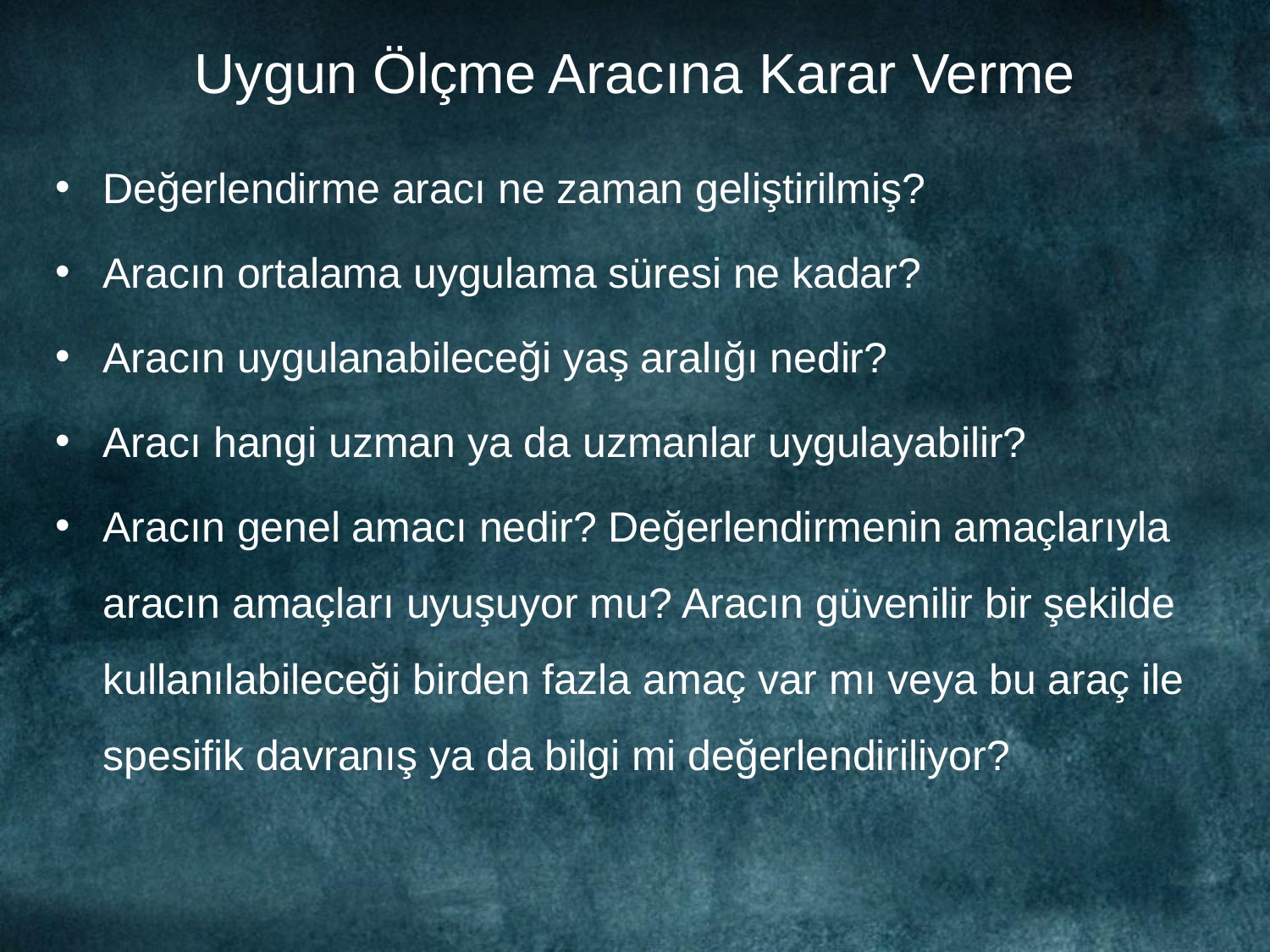

# Uygun Ölçme Aracına Karar Verme
Değerlendirme aracı ne zaman geliştirilmiş?
Aracın ortalama uygulama süresi ne kadar?
Aracın uygulanabileceği yaş aralığı nedir?
Aracı hangi uzman ya da uzmanlar uygulayabilir?
Aracın genel amacı nedir? Değerlendirmenin amaçlarıyla aracın amaçları uyuşuyor mu? Aracın güvenilir bir şekilde kullanılabileceği birden fazla amaç var mı veya bu araç ile spesifik davranış ya da bilgi mi değerlendiriliyor?